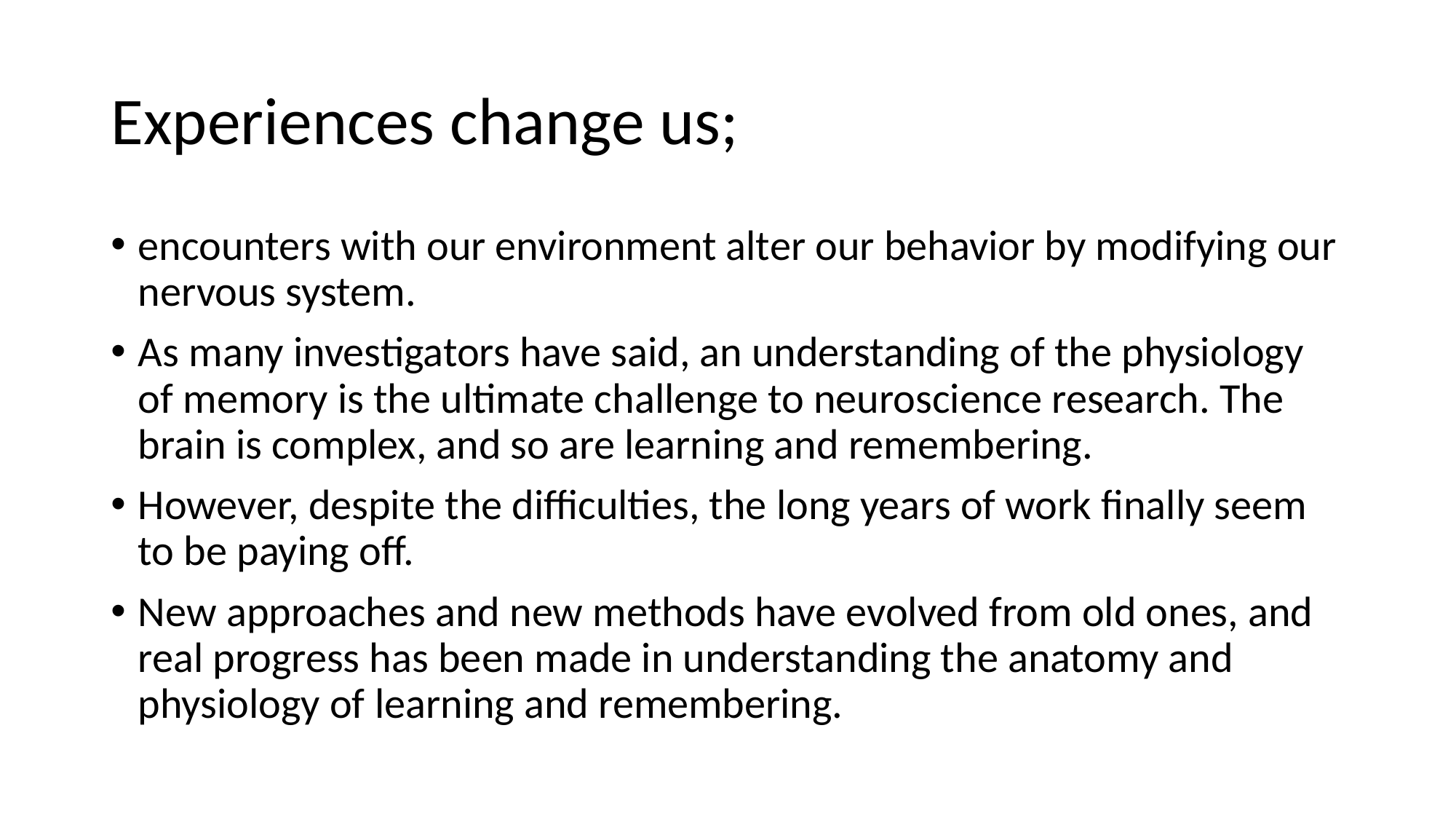

# Experiences change us;
encounters with our environment alter our behavior by modifying our nervous system.
As many investigators have said, an understanding of the physiology of memory is the ultimate challenge to neuroscience research. The brain is complex, and so are learning and remembering.
However, despite the difficulties, the long years of work finally seem to be paying off.
New approaches and new methods have evolved from old ones, and real progress has been made in understanding the anatomy and physiology of learning and remembering.